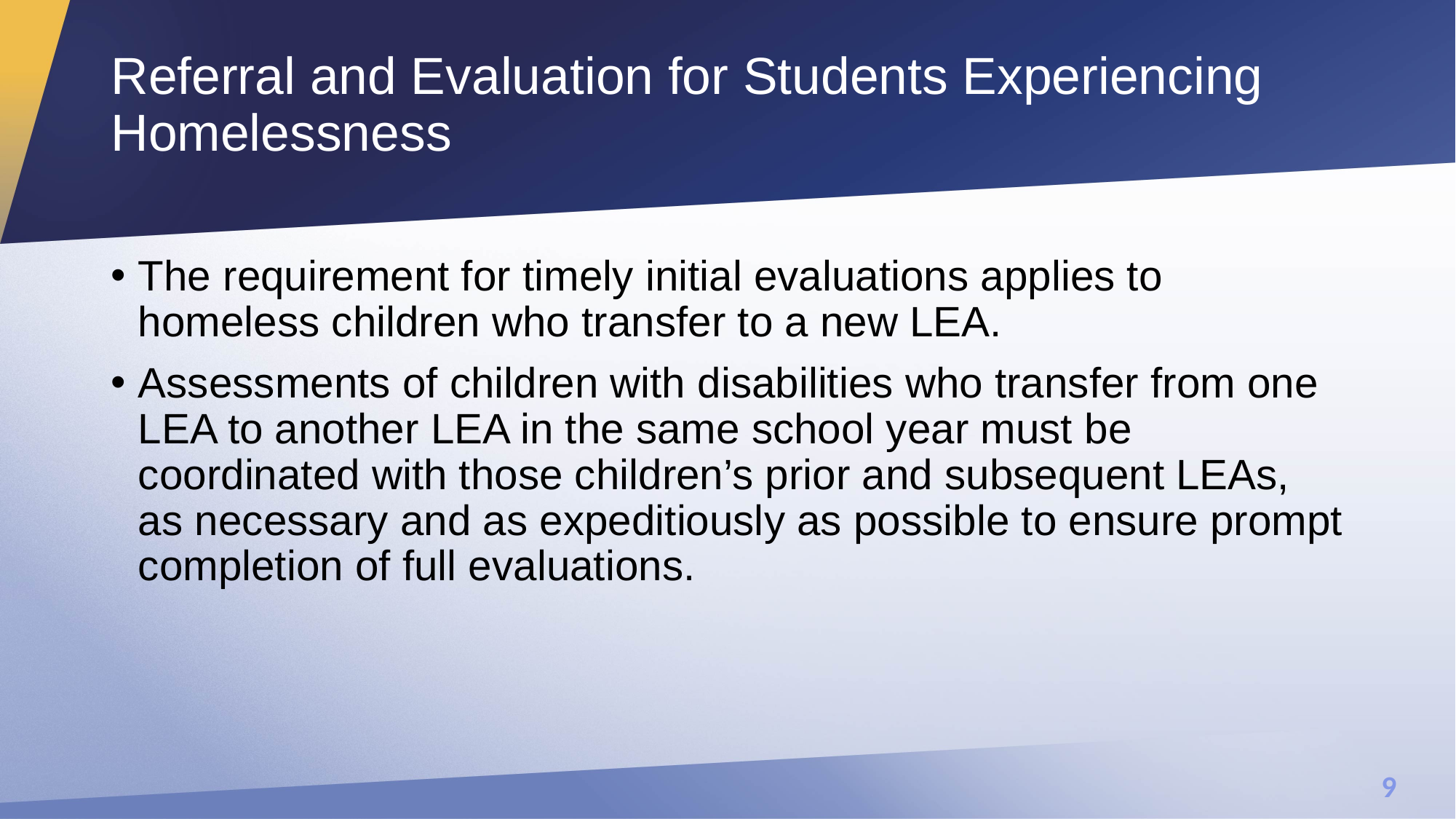

# Referral and Evaluation for Students Experiencing Homelessness
The requirement for timely initial evaluations applies to homeless children who transfer to a new LEA.
Assessments of children with disabilities who transfer from one LEA to another LEA in the same school year must be coordinated with those children’s prior and subsequent LEAs, as necessary and as expeditiously as possible to ensure prompt completion of full evaluations.